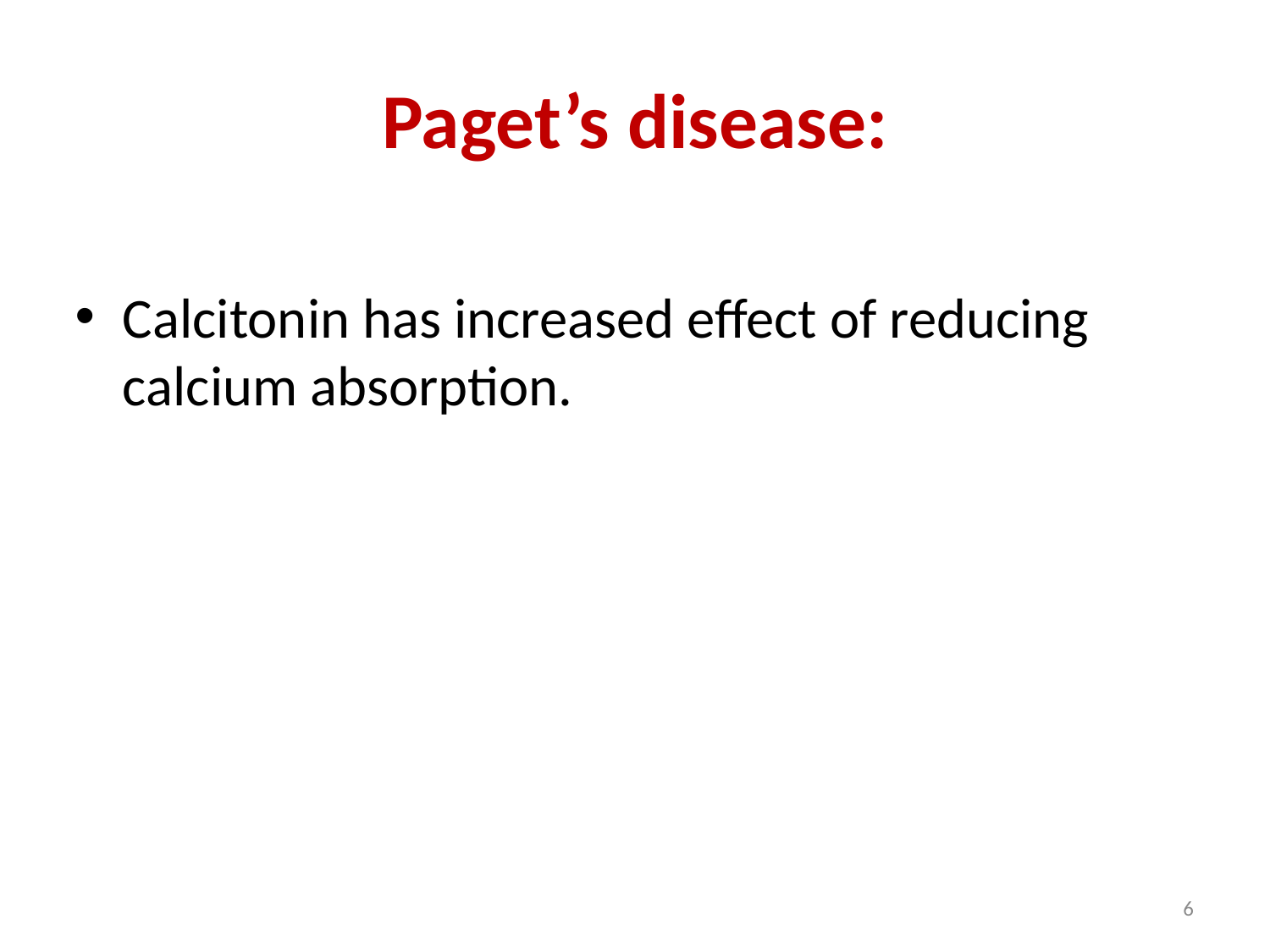

# Paget’s disease:
Calcitonin has increased effect of reducing calcium absorption.
6